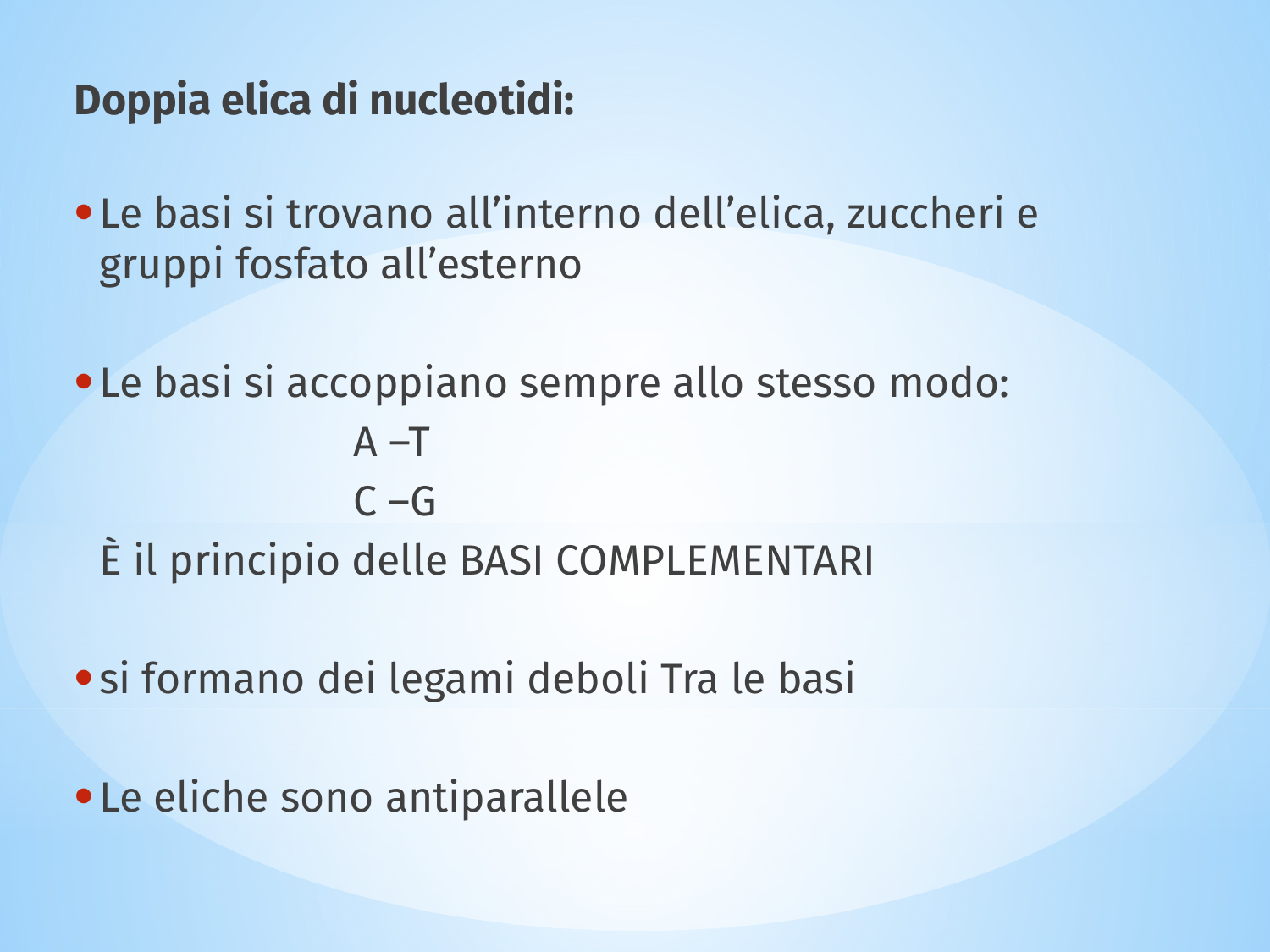

Doppia elica di nucleotidi:

Le basi si trovano all’interno dell’elica, zuccheri e gruppi fosfato all’esterno

Le basi si accoppiano sempre allo stesso modo:
			A –T
			C –G
	È il principio delle BASI COMPLEMENTARI

si formano dei legami deboli Tra le basi

Le eliche sono antiparallele